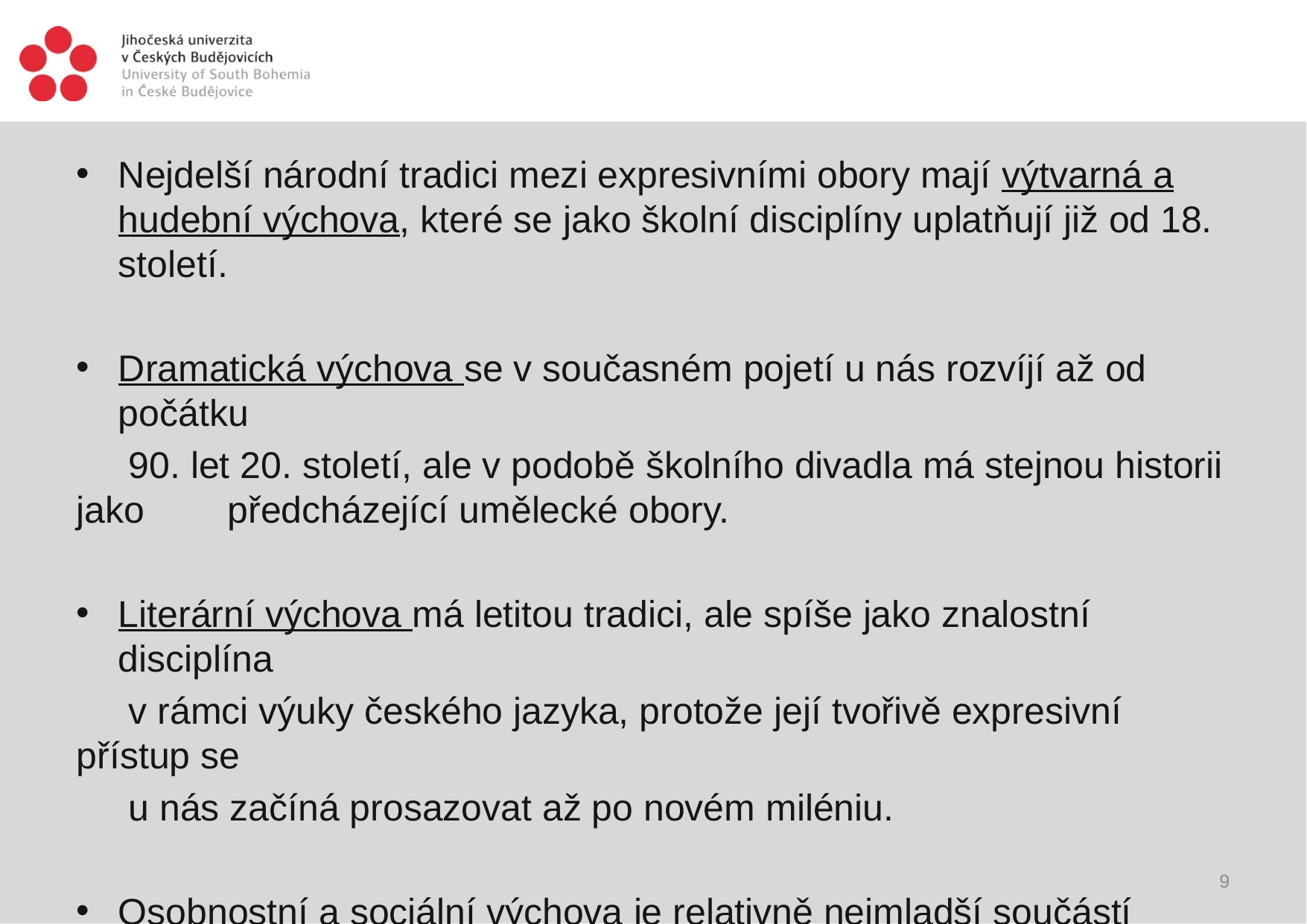

#
Nejdelší národní tradici mezi expresivními obory mají výtvarná a hudební výchova, které se jako školní disciplíny uplatňují již od 18. století.

Dramatická výchova se v současném pojetí u nás rozvíjí až od počátku
     90. let 20. století, ale v podobě školního divadla má stejnou historii jako        předcházející umělecké obory.

Literární výchova má letitou tradici, ale spíše jako znalostní disciplína
     v rámci výuky českého jazyka, protože její tvořivě expresivní přístup se
     u nás začíná prosazovat až po novém miléniu.

Osobnostní a sociální výchova je relativně nejmladší součástí národního kurikula.

9